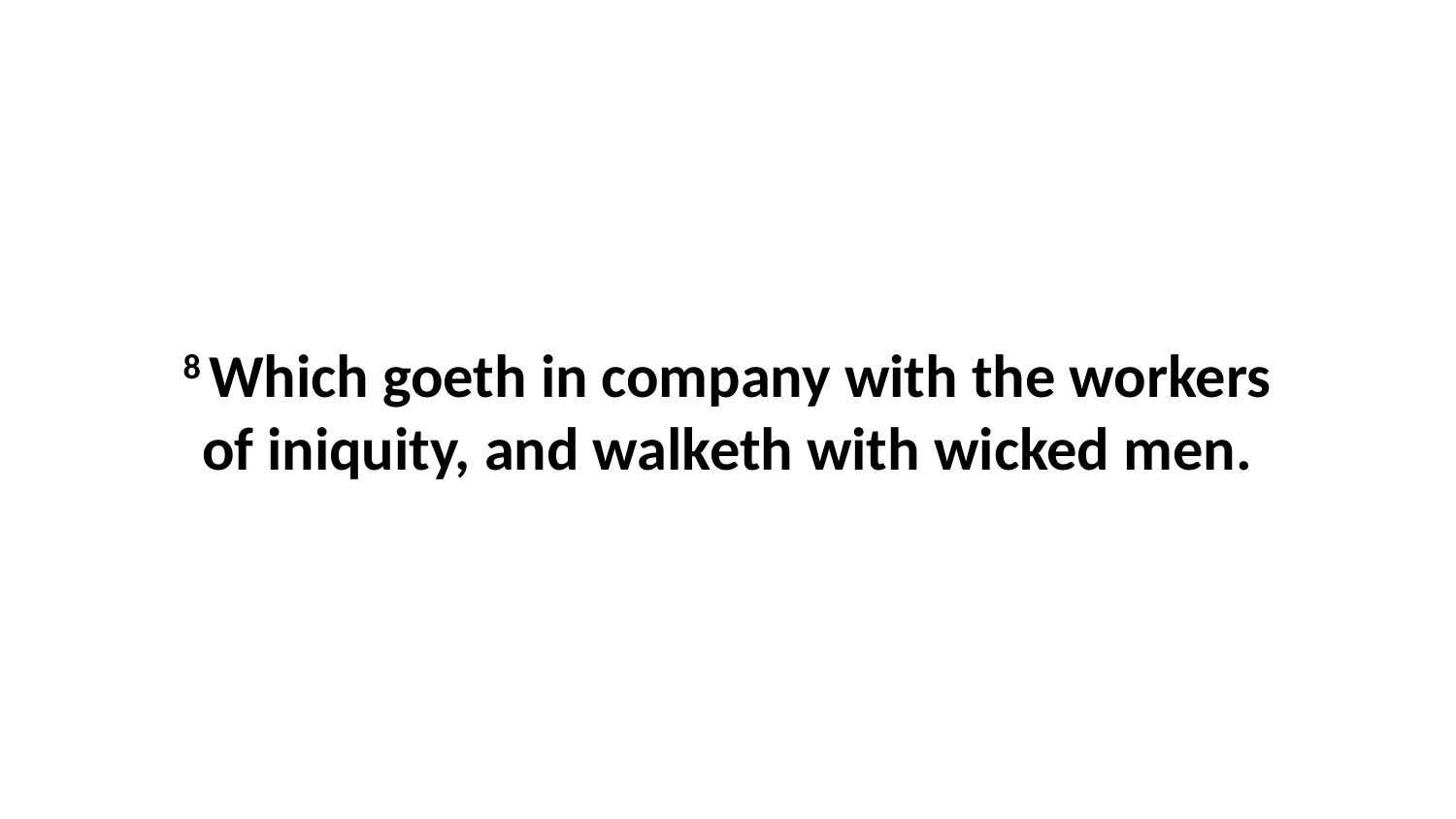

8 Which goeth in company with the workers of iniquity, and walketh with wicked men.